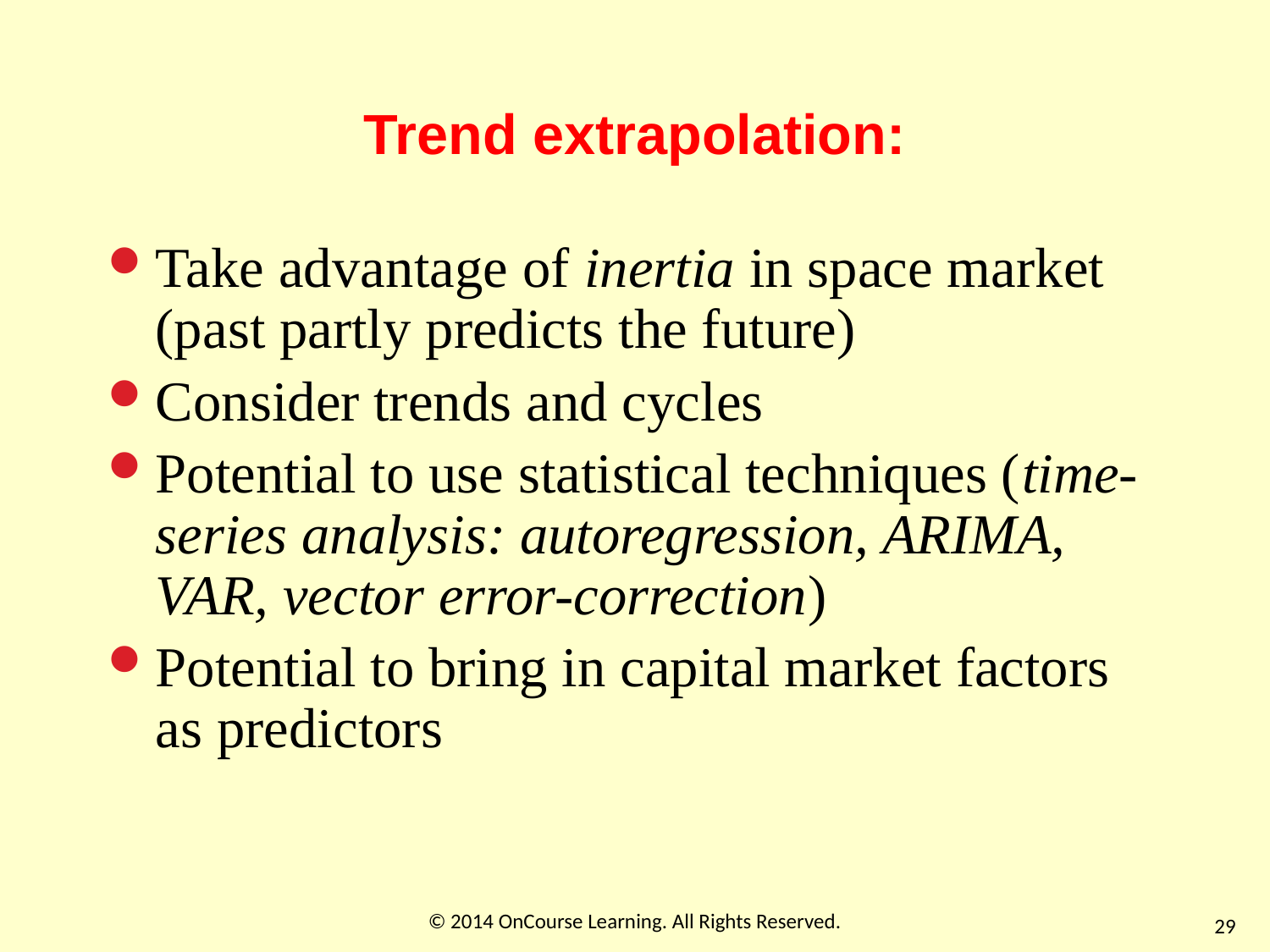

# Trend extrapolation:
Take advantage of inertia in space market (past partly predicts the future)
Consider trends and cycles
Potential to use statistical techniques (time-series analysis: autoregression, ARIMA, VAR, vector error-correction)
Potential to bring in capital market factors as predictors
© 2014 OnCourse Learning. All Rights Reserved.
29